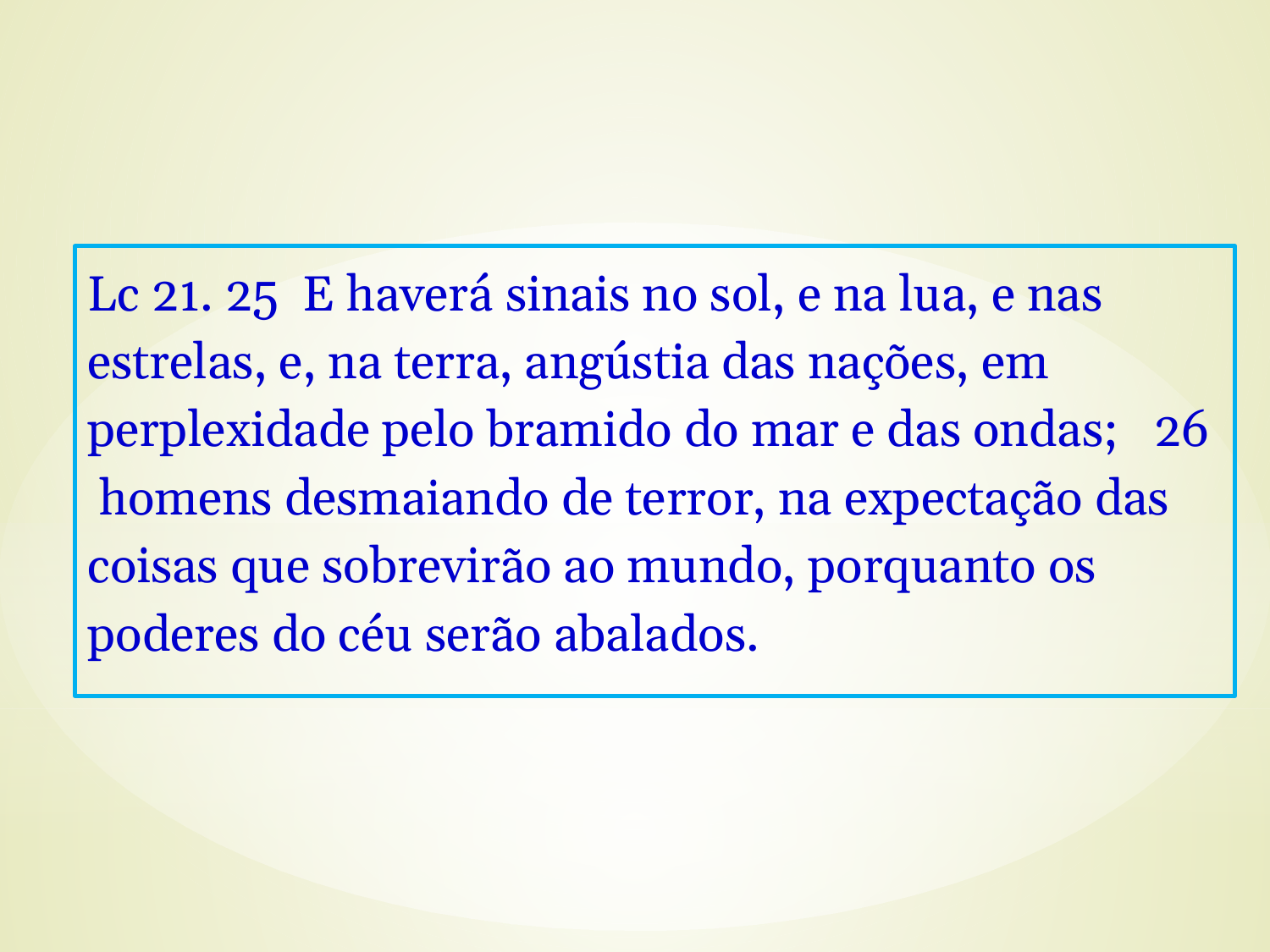

Lc 21. 25  E haverá sinais no sol, e na lua, e nas estrelas, e, na terra, angústia das nações, em perplexidade pelo bramido do mar e das ondas;   26  homens desmaiando de terror, na expectação das coisas que sobrevirão ao mundo, porquanto os poderes do céu serão abalados.